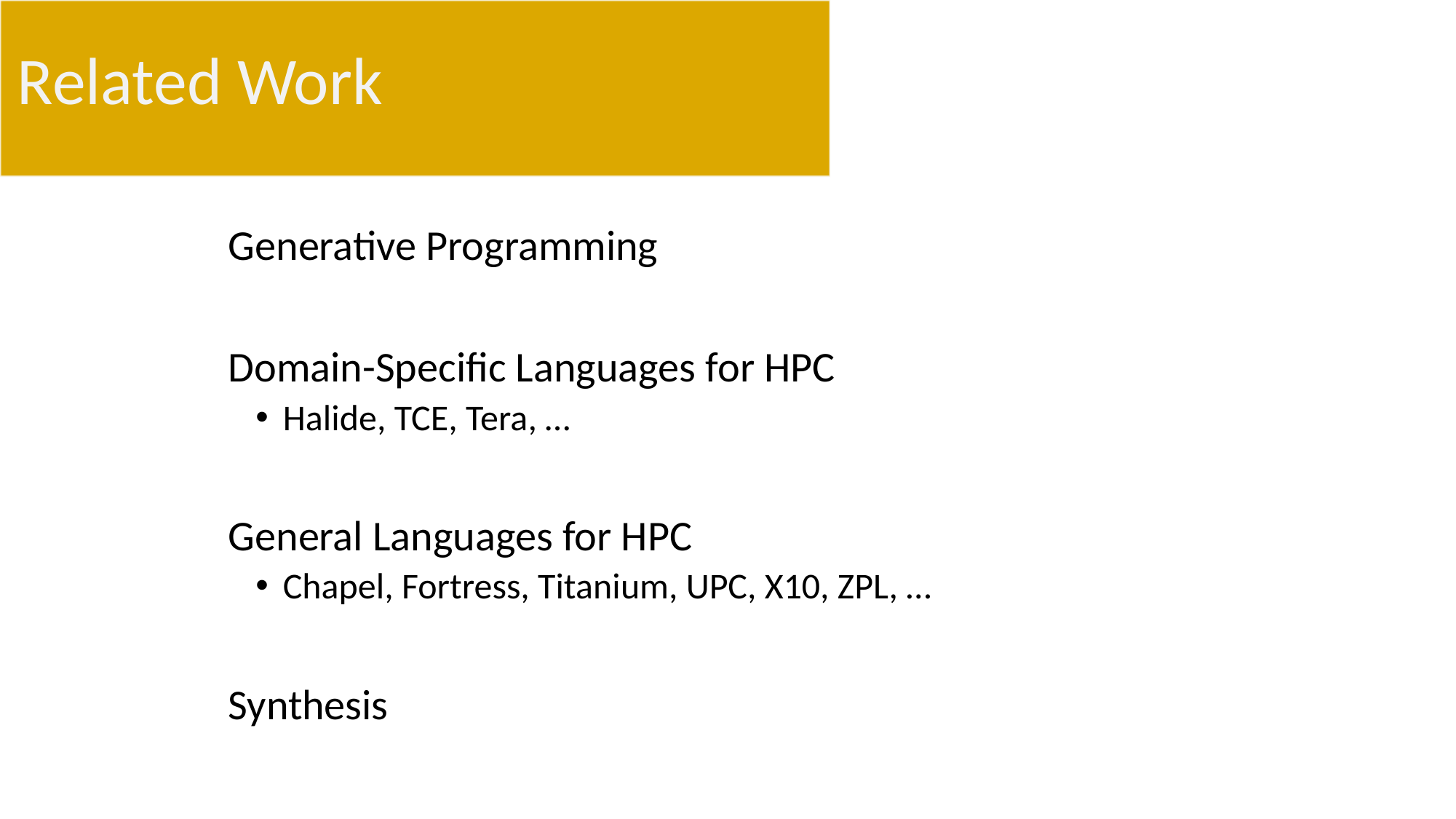

# Related Work
Generative Programming

Domain-Specific Languages for HPC
Halide, TCE, Tera, …

General Languages for HPC
Chapel, Fortress, Titanium, UPC, X10, ZPL, …

Synthesis